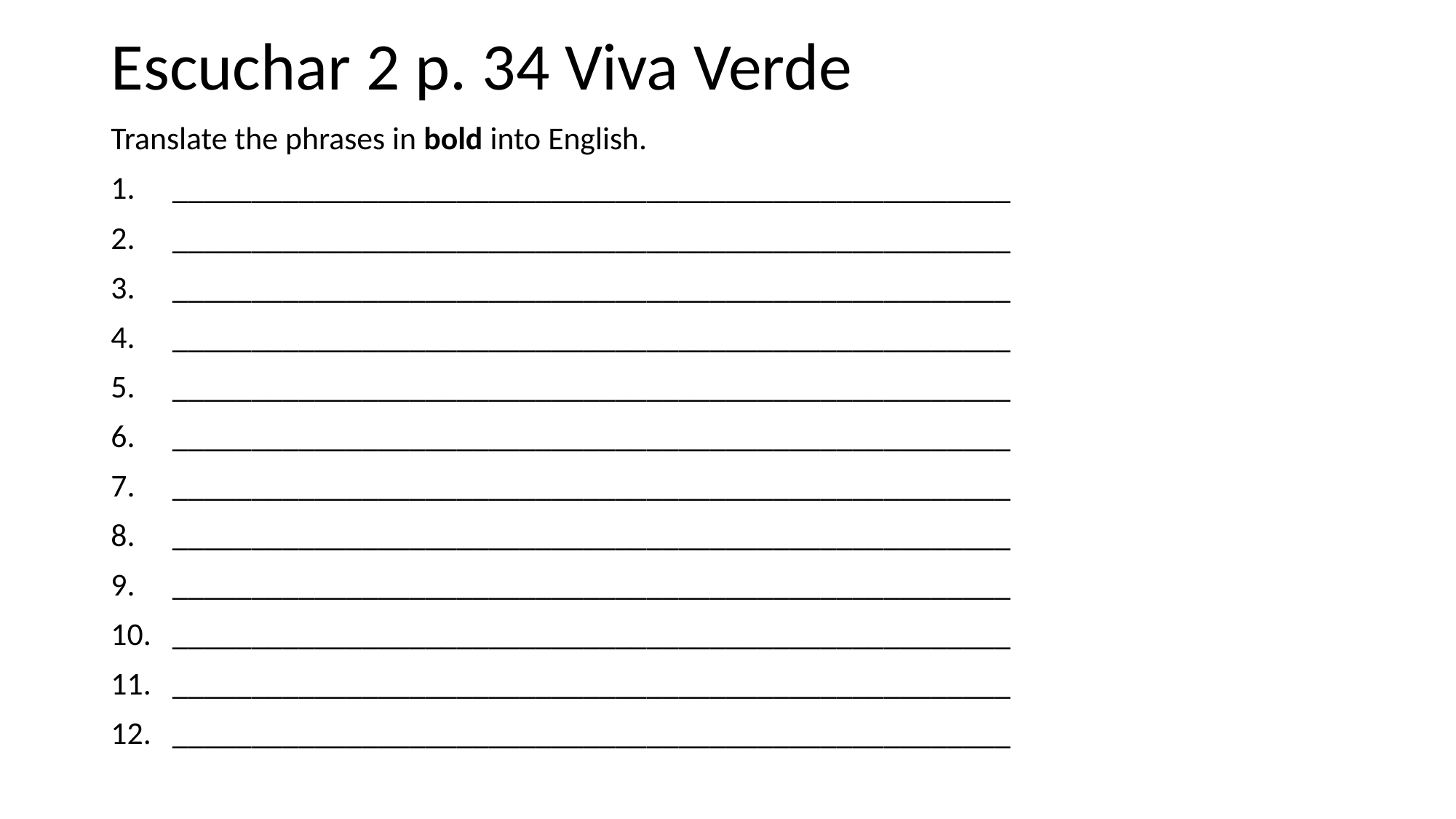

# Escuchar 2 p. 34 Viva Verde
Translate the phrases in bold into English.
_____________________________________________________
_____________________________________________________
_____________________________________________________
_____________________________________________________
_____________________________________________________
_____________________________________________________
_____________________________________________________
_____________________________________________________
_____________________________________________________
_____________________________________________________
_____________________________________________________
_____________________________________________________